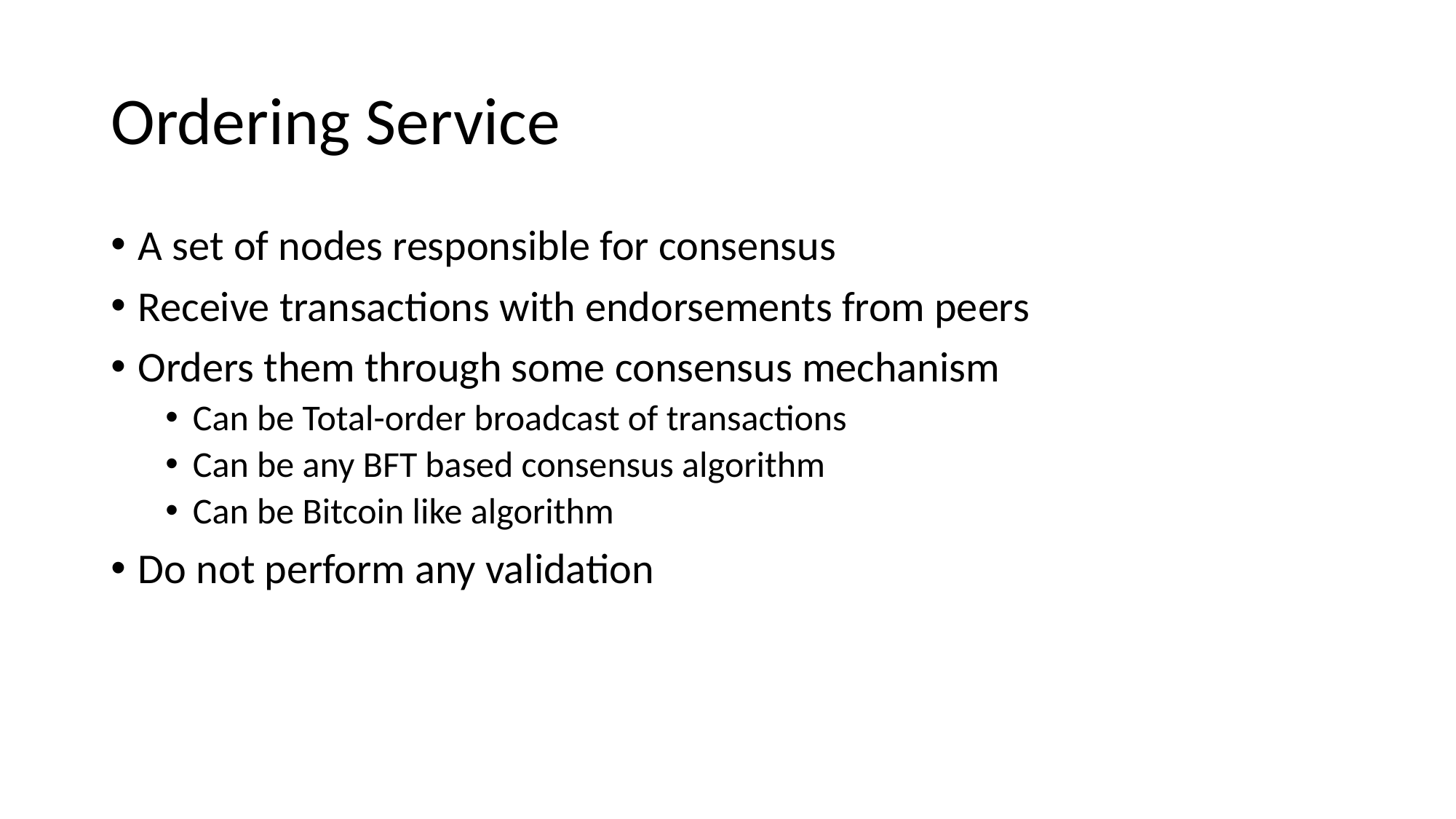

# Ordering Service
A set of nodes responsible for consensus
Receive transactions with endorsements from peers
Orders them through some consensus mechanism
Can be Total-order broadcast of transactions
Can be any BFT based consensus algorithm
Can be Bitcoin like algorithm
Do not perform any validation